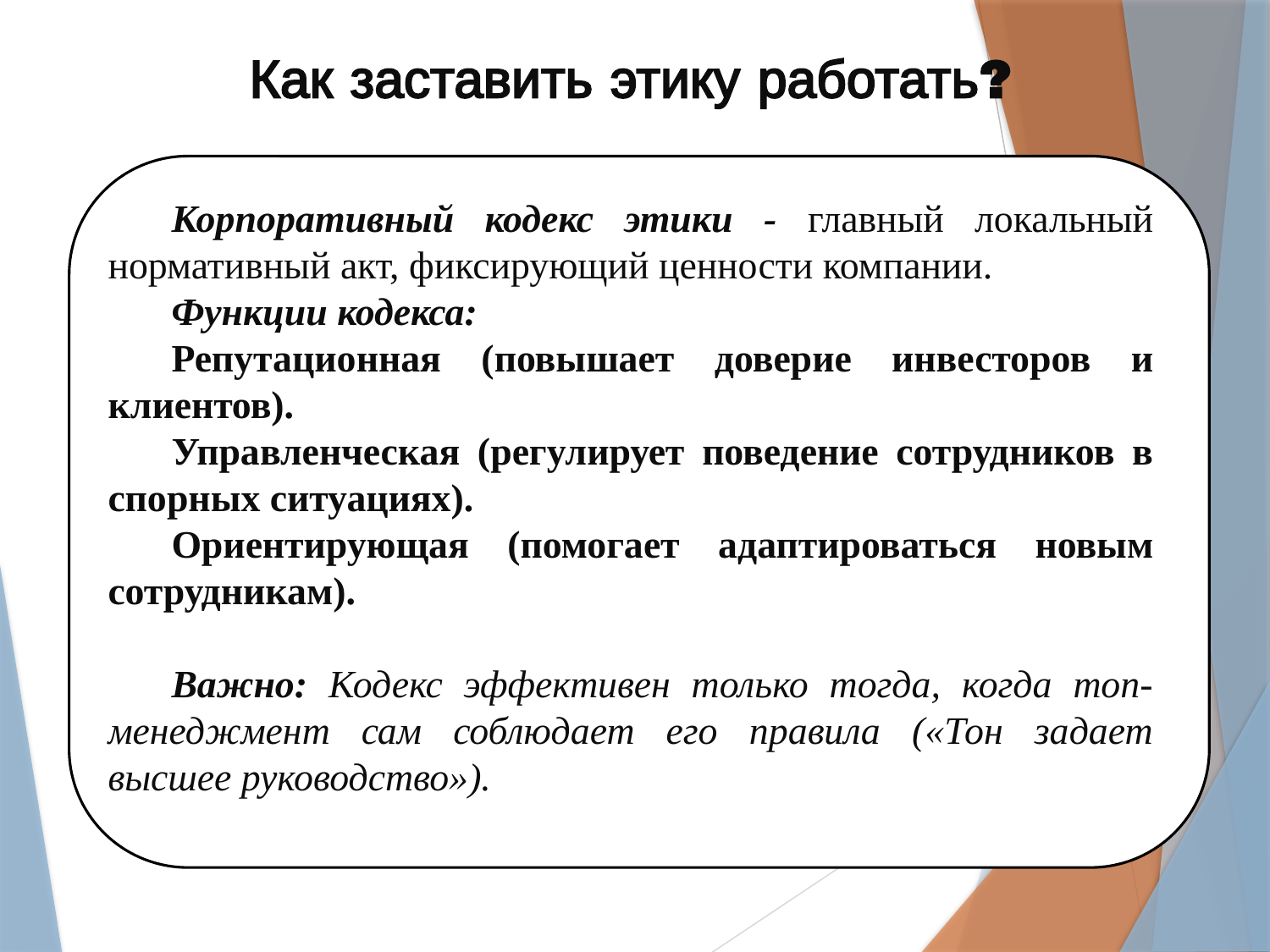

# Как заставить этику работать?

Корпоративный кодекс этики - главный локальный нормативный акт, фиксирующий ценности компании.
Функции кодекса:
Репутационная (повышает доверие инвесторов и клиентов).
Управленческая (регулирует поведение сотрудников в спорных ситуациях).
Ориентирующая (помогает адаптироваться новым сотрудникам).

Важно: Кодекс эффективен только тогда, когда топ-менеджмент сам соблюдает его правила («Тон задает высшее руководство»).